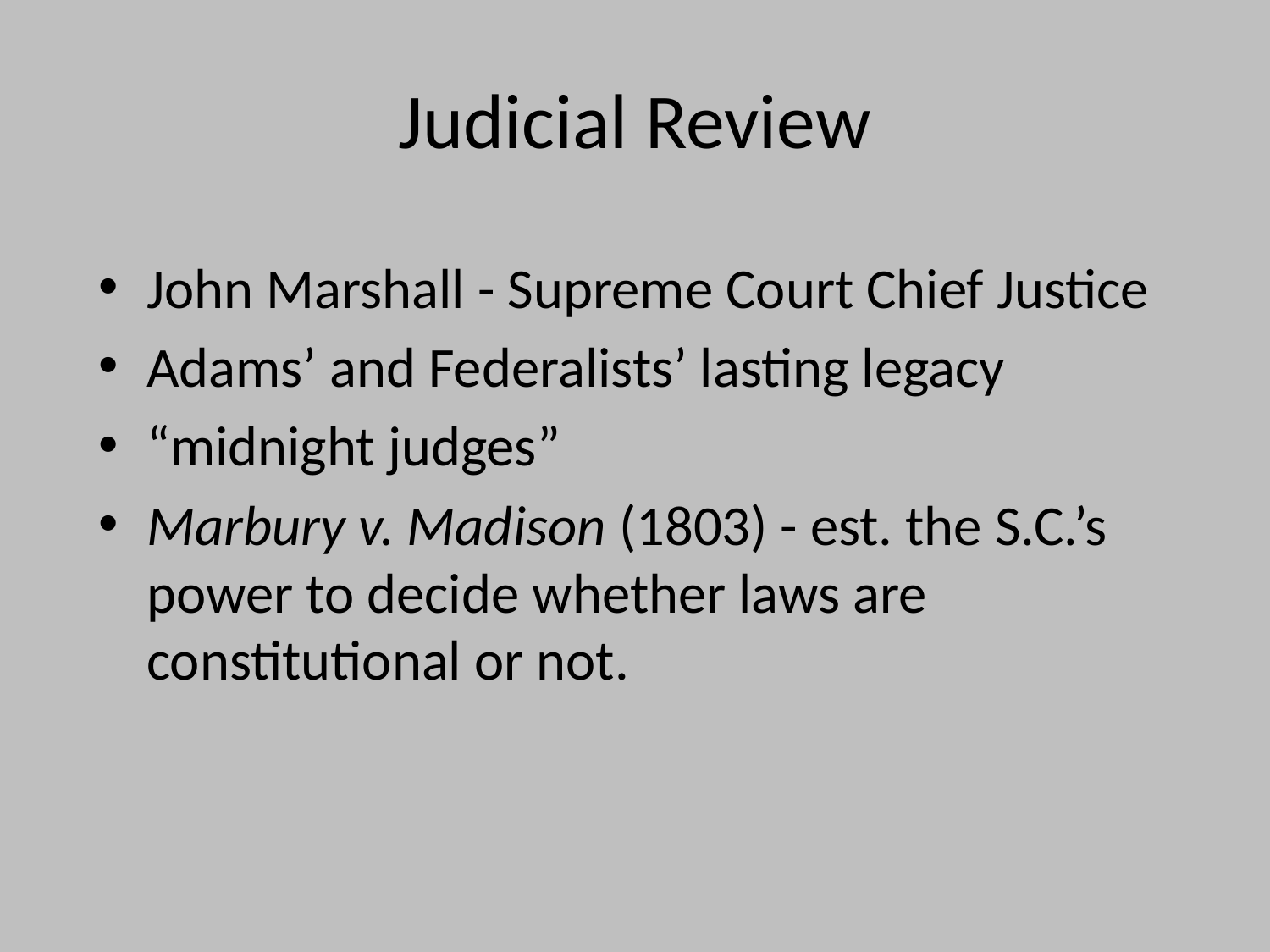

# Judicial Review
John Marshall - Supreme Court Chief Justice
Adams’ and Federalists’ lasting legacy
“midnight judges”
Marbury v. Madison (1803) - est. the S.C.’s power to decide whether laws are constitutional or not.